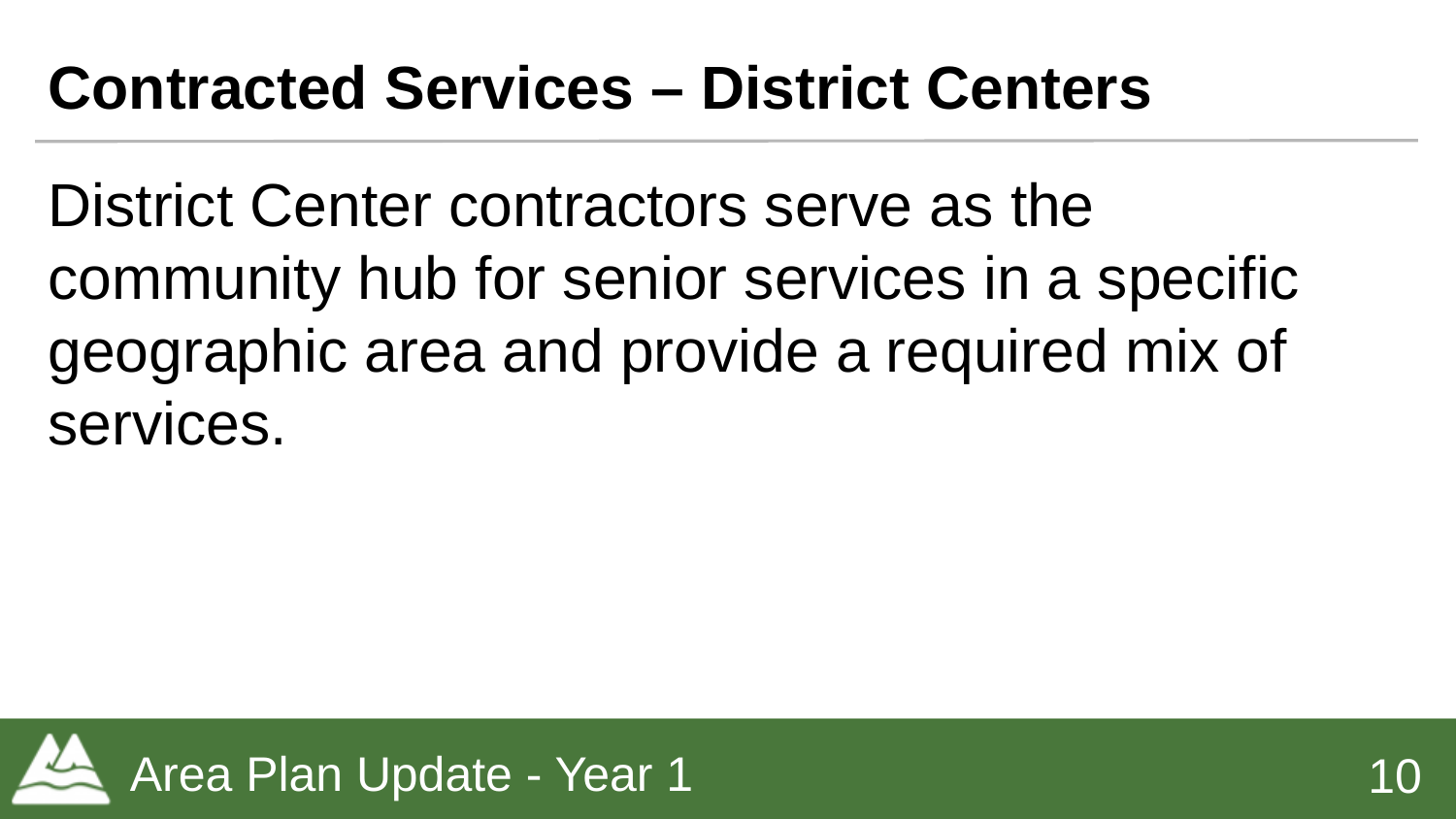

# Contracted Services – District Centers
District Center contractors serve as the community hub for senior services in a specific geographic area and provide a required mix of services.

Area Plan Update - Year 1
10